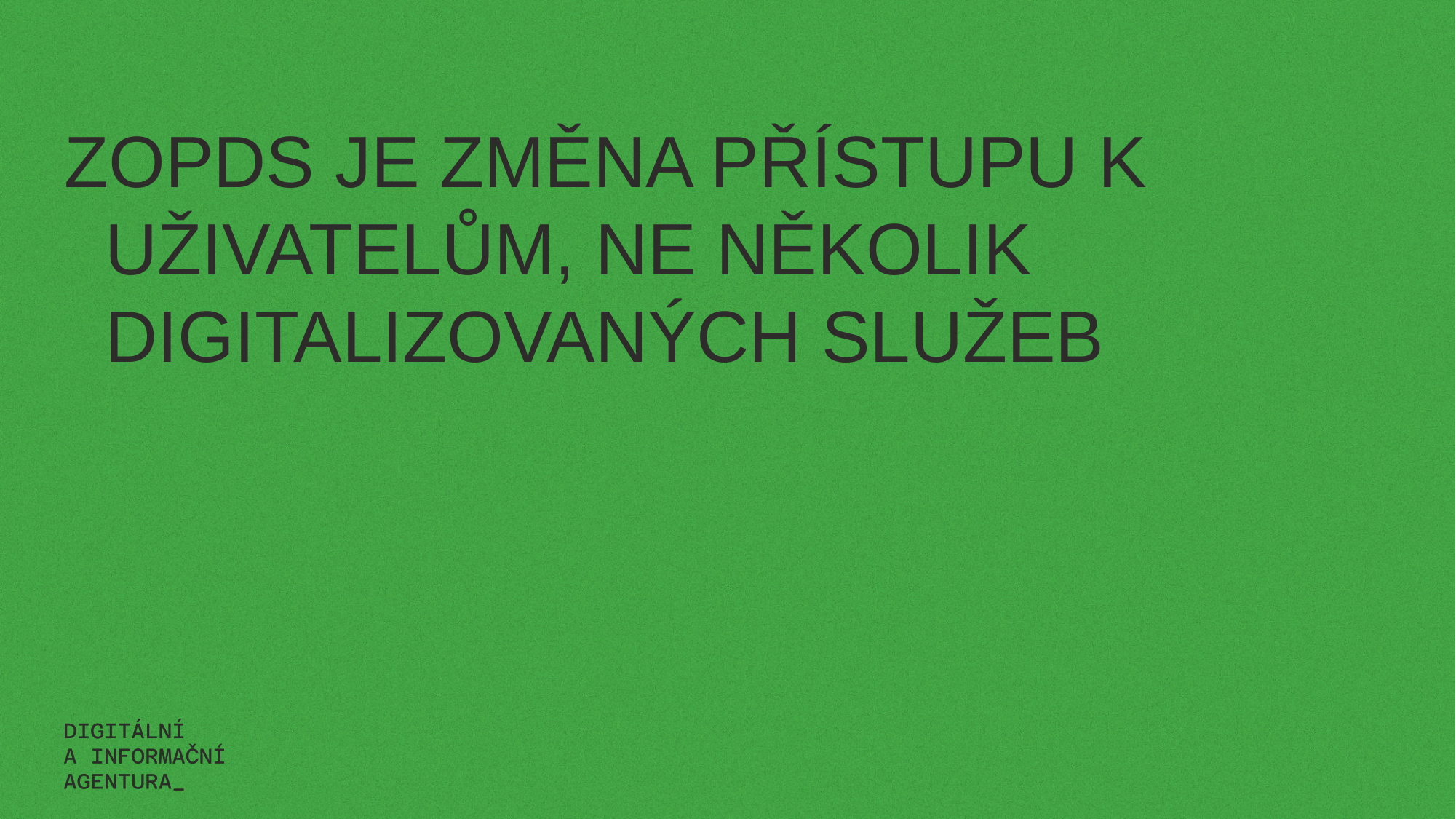

# ZOPDS je změna přístupu k uživatelům, ne několik digitalizovaných služeb